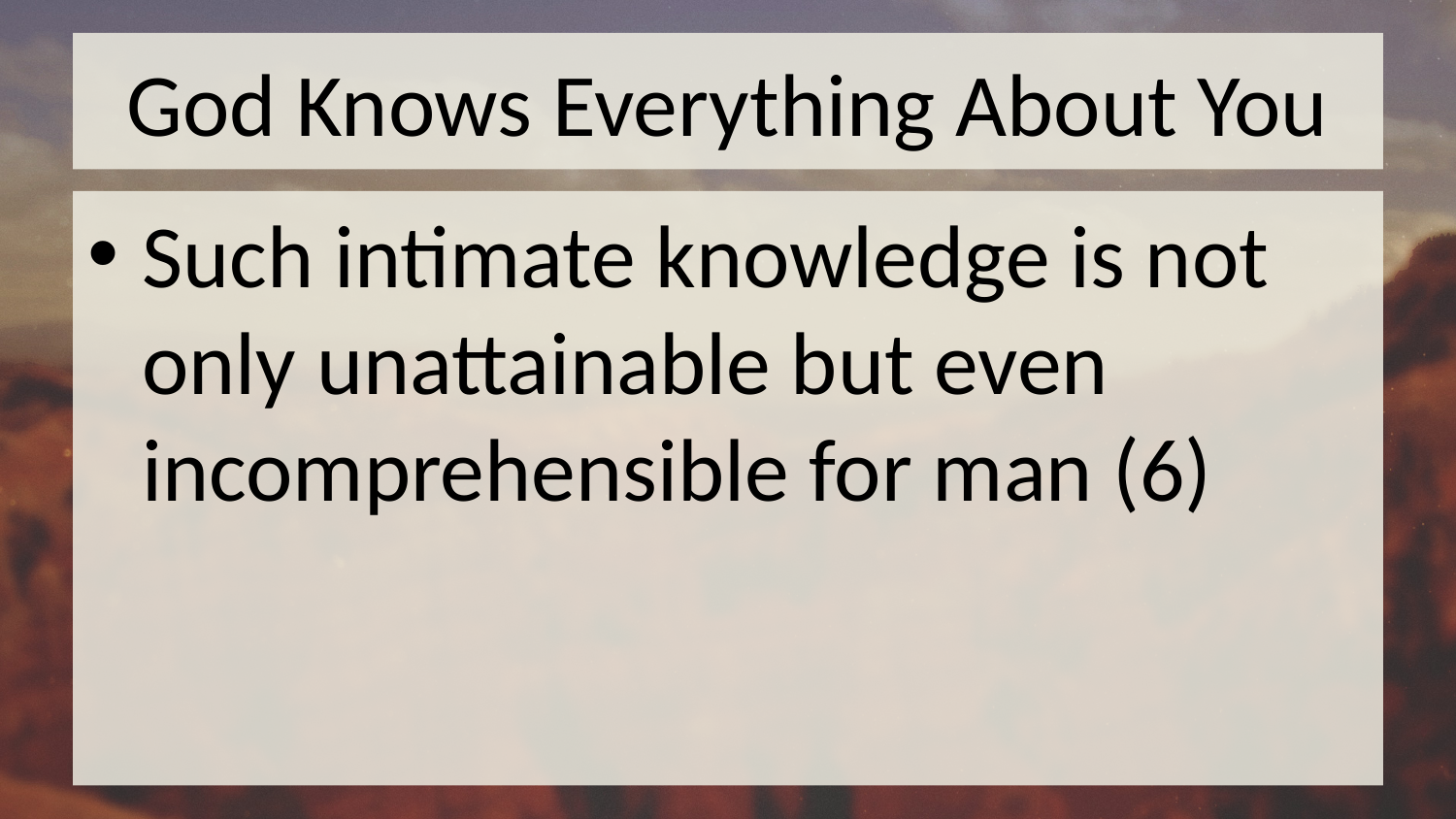

# God Knows Everything About You
Such intimate knowledge is not only unattainable but even incomprehensible for man (6)